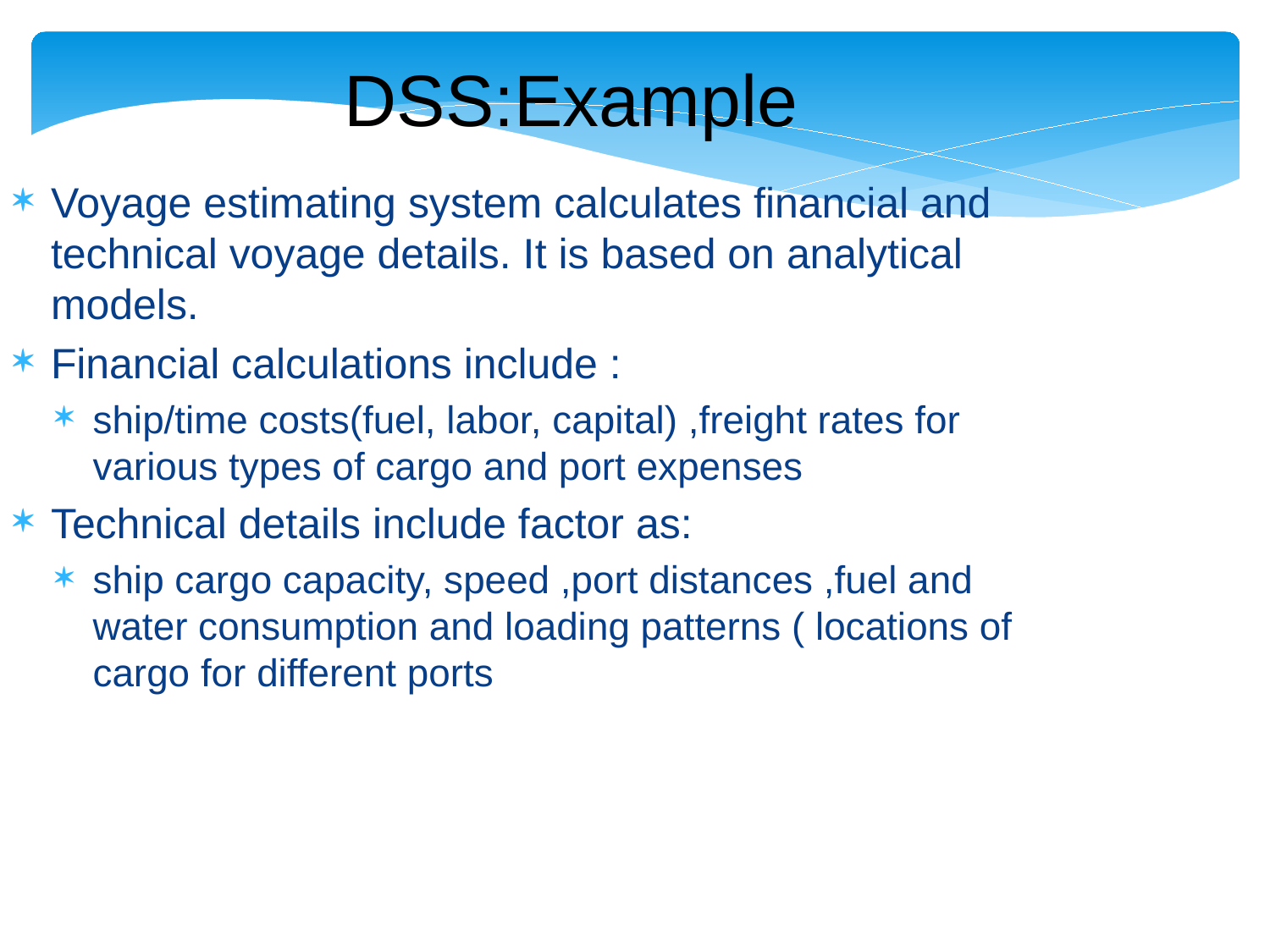

DSS:Example
Voyage estimating system calculates financial and technical voyage details. It is based on analytical models.
Financial calculations include :
ship/time costs(fuel, labor, capital) ,freight rates for various types of cargo and port expenses
Technical details include factor as:
ship cargo capacity, speed ,port distances ,fuel and water consumption and loading patterns ( locations of cargo for different ports